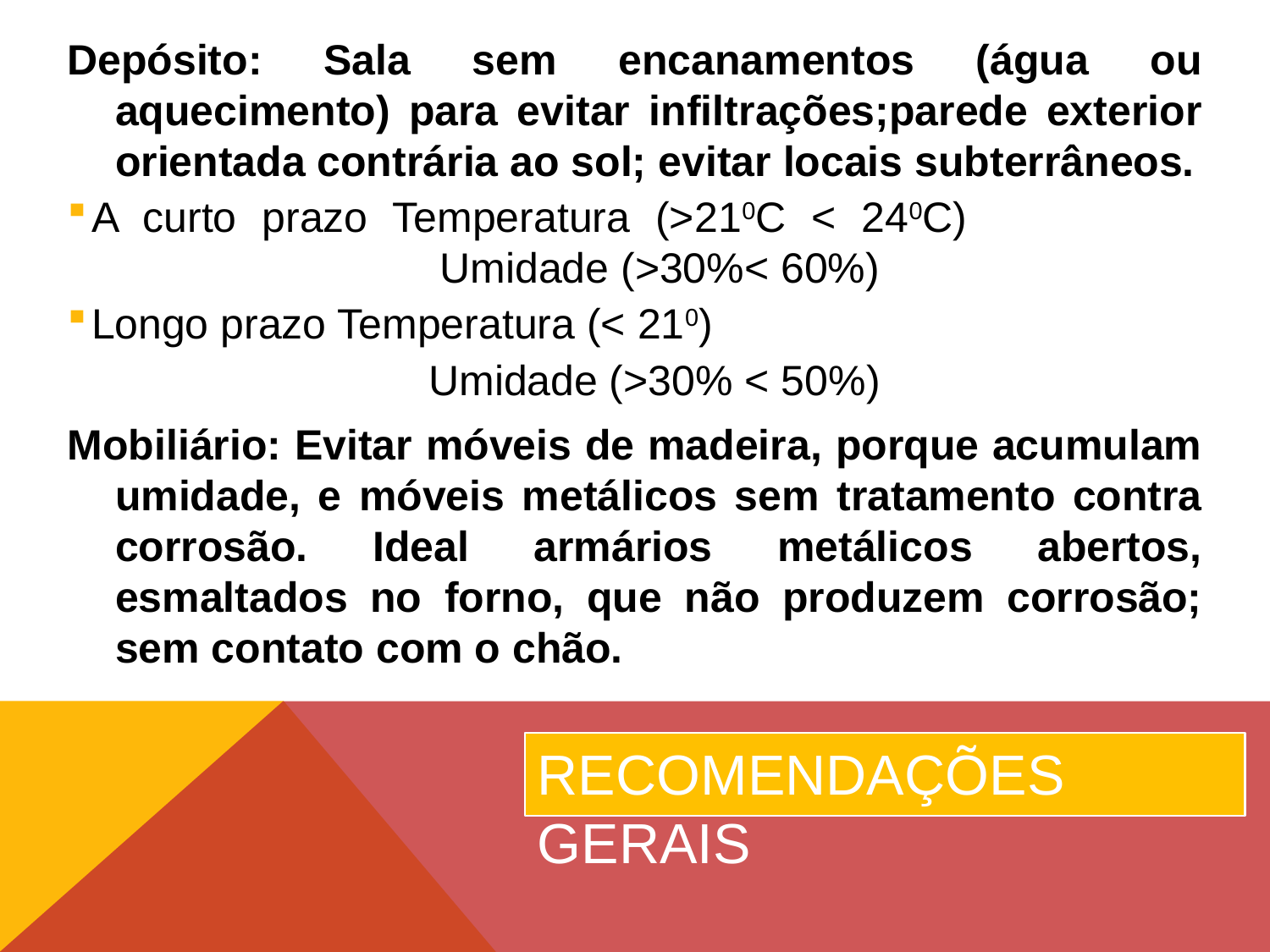

Depósito: Sala sem encanamentos (água ou aquecimento) para evitar infiltrações;parede exterior orientada contrária ao sol; evitar locais subterrâneos.
A curto prazo Temperatura (>210C < 240C) 				        Umidade (>30%< 60%)
Longo prazo Temperatura (< 210)
			       Umidade (>30% < 50%)
Mobiliário: Evitar móveis de madeira, porque acumulam umidade, e móveis metálicos sem tratamento contra corrosão. Ideal armários metálicos abertos, esmaltados no forno, que não produzem corrosão; sem contato com o chão.
Recomendações Gerais